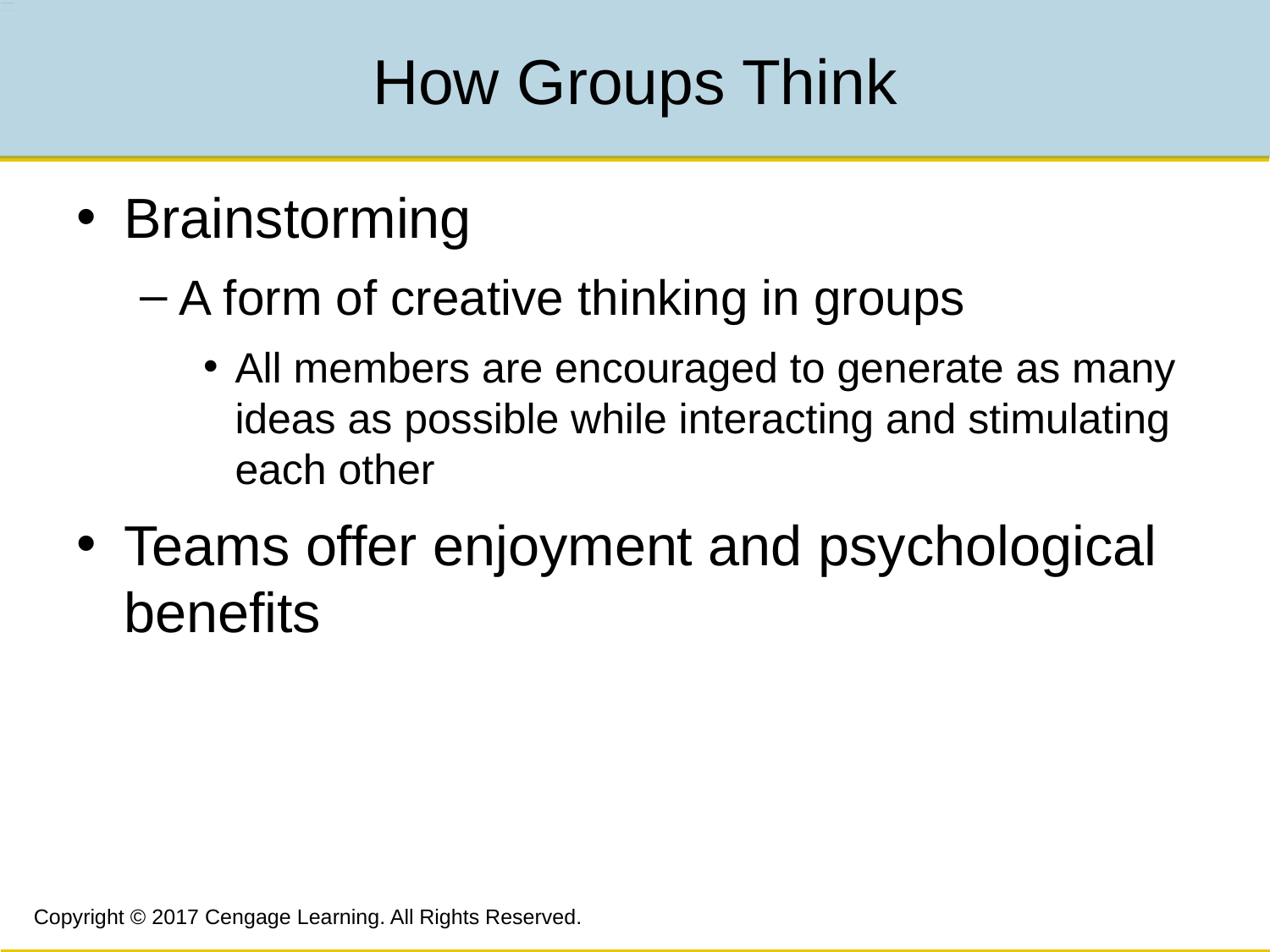

# How Groups Think
Brainstorming
A form of creative thinking in groups
All members are encouraged to generate as many ideas as possible while interacting and stimulating each other
Teams offer enjoyment and psychological benefits
Copyright © 2017 Cengage Learning. All Rights Reserved.